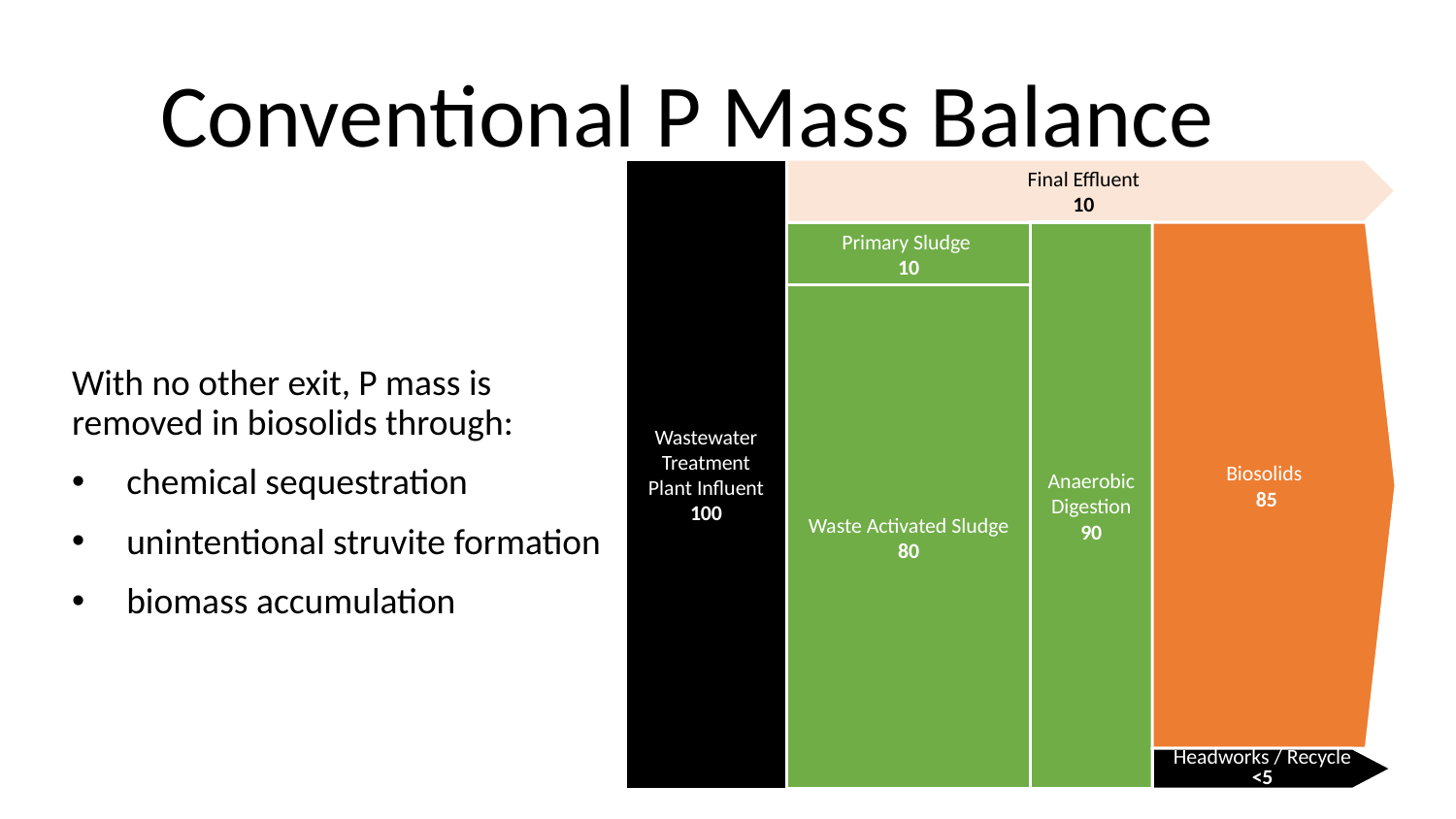

# Conventional P Mass Balance
Wastewater Treatment Plant Influent
100
Final Effluent
10
Anaerobic Digestion
90
Primary Sludge
10
Biosolids
85
Waste Activated Sludge
80
With no other exit, P mass is removed in biosolids through:
chemical sequestration
unintentional struvite formation
biomass accumulation
Headworks / Recycle
<5